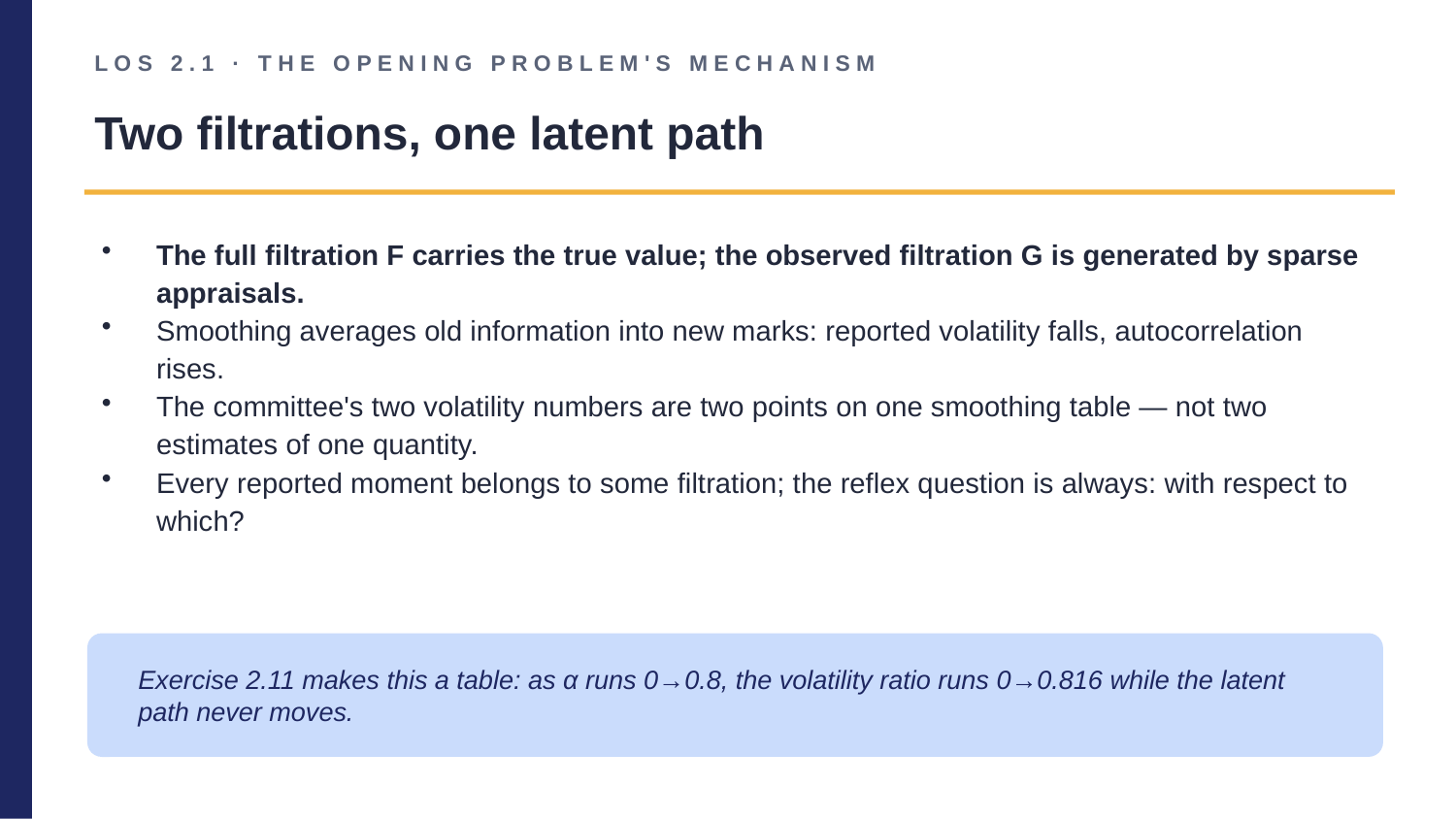

LOS 2.1 · THE OPENING PROBLEM'S MECHANISM
Two filtrations, one latent path

The full filtration F carries the true value; the observed filtration G is generated by sparse appraisals.
Smoothing averages old information into new marks: reported volatility falls, autocorrelation rises.
The committee's two volatility numbers are two points on one smoothing table — not two estimates of one quantity.
Every reported moment belongs to some filtration; the reflex question is always: with respect to which?

Exercise 2.11 makes this a table: as α runs 0→0.8, the volatility ratio runs 0→0.816 while the latent path never moves.